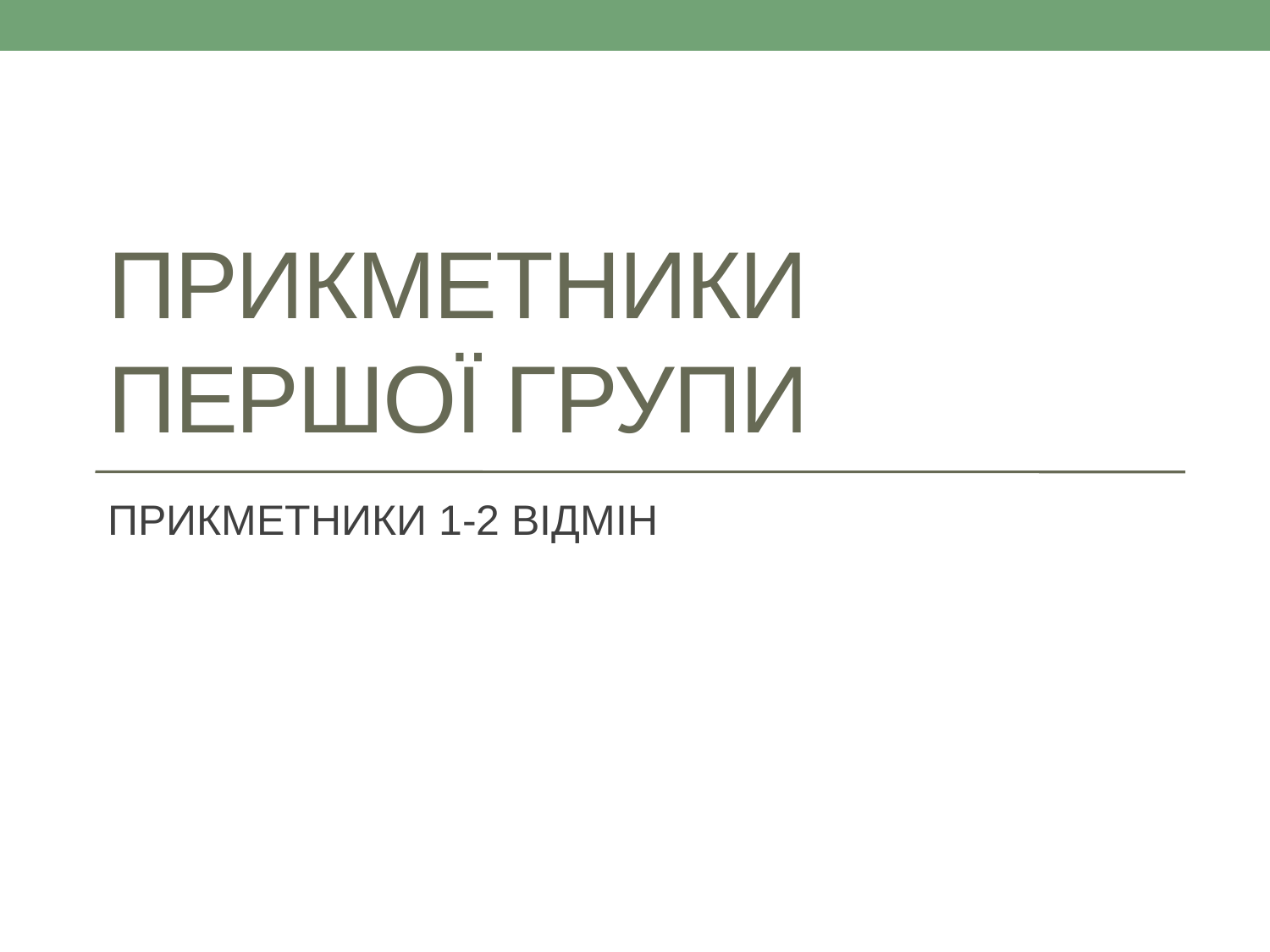

# ПРИКМЕТНИКИ ПЕРШОЇ ГРУПИ
ПРИКМЕТНИКИ 1-2 ВІДМІН